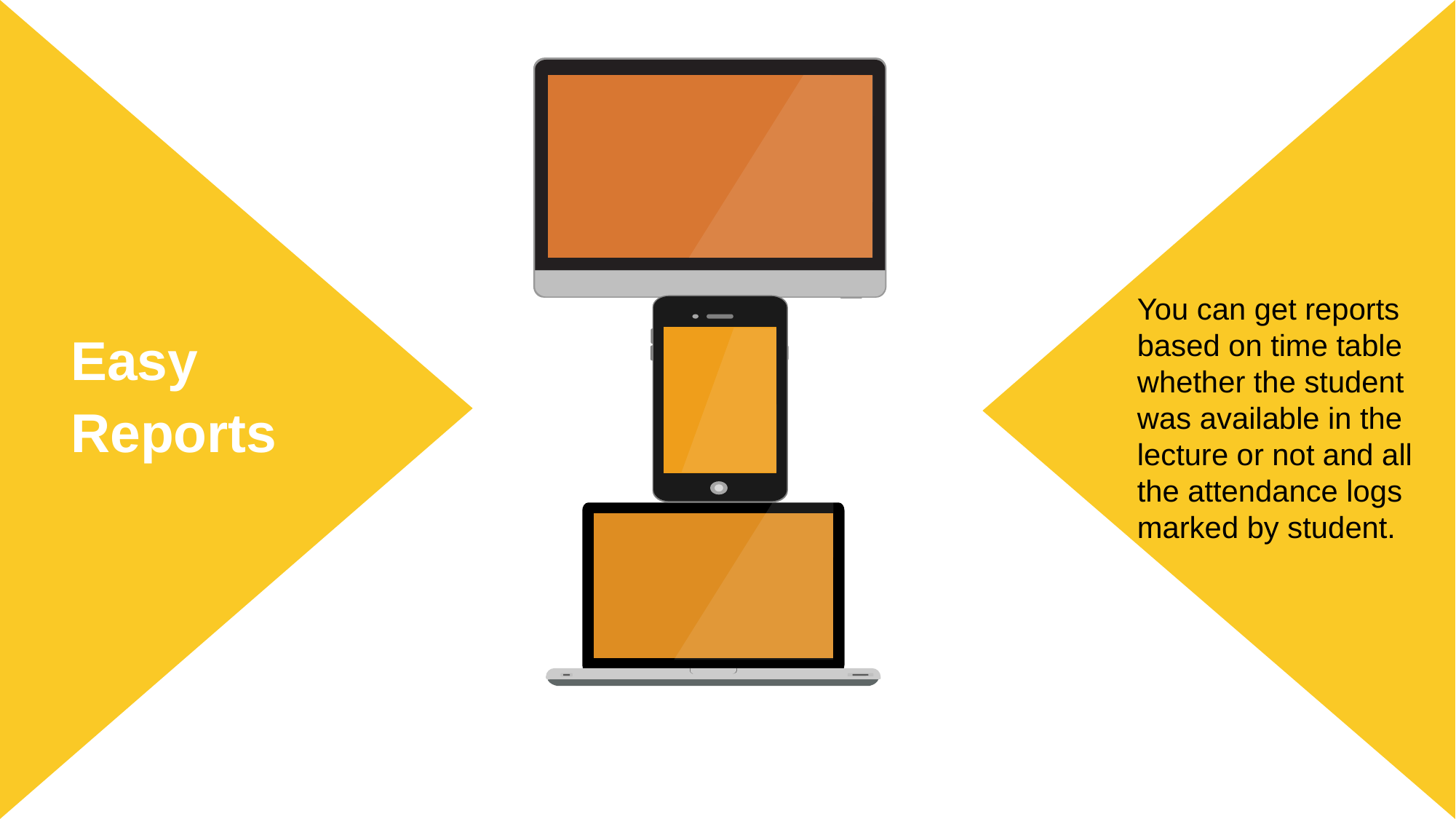

You can get reports based on time table whether the student was available in the lecture or not and all the attendance logs marked by student.

Easy Reports